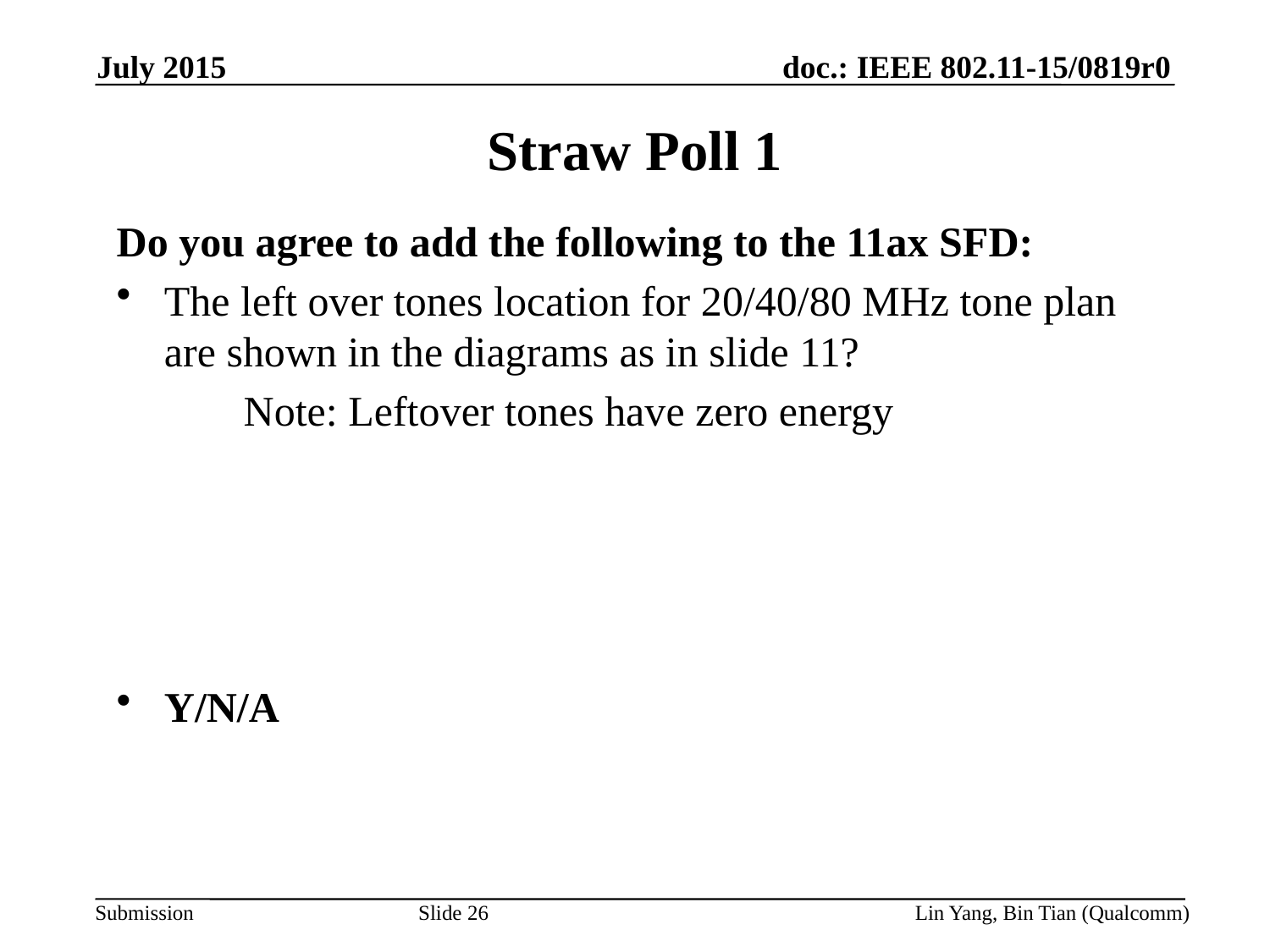

July 2015
# Straw Poll 1
Do you agree to add the following to the 11ax SFD:
The left over tones location for 20/40/80 MHz tone plan are shown in the diagrams as in slide 11?
	Note: Leftover tones have zero energy

Y/N/A

Slide 26
Lin Yang, Bin Tian (Qualcomm)